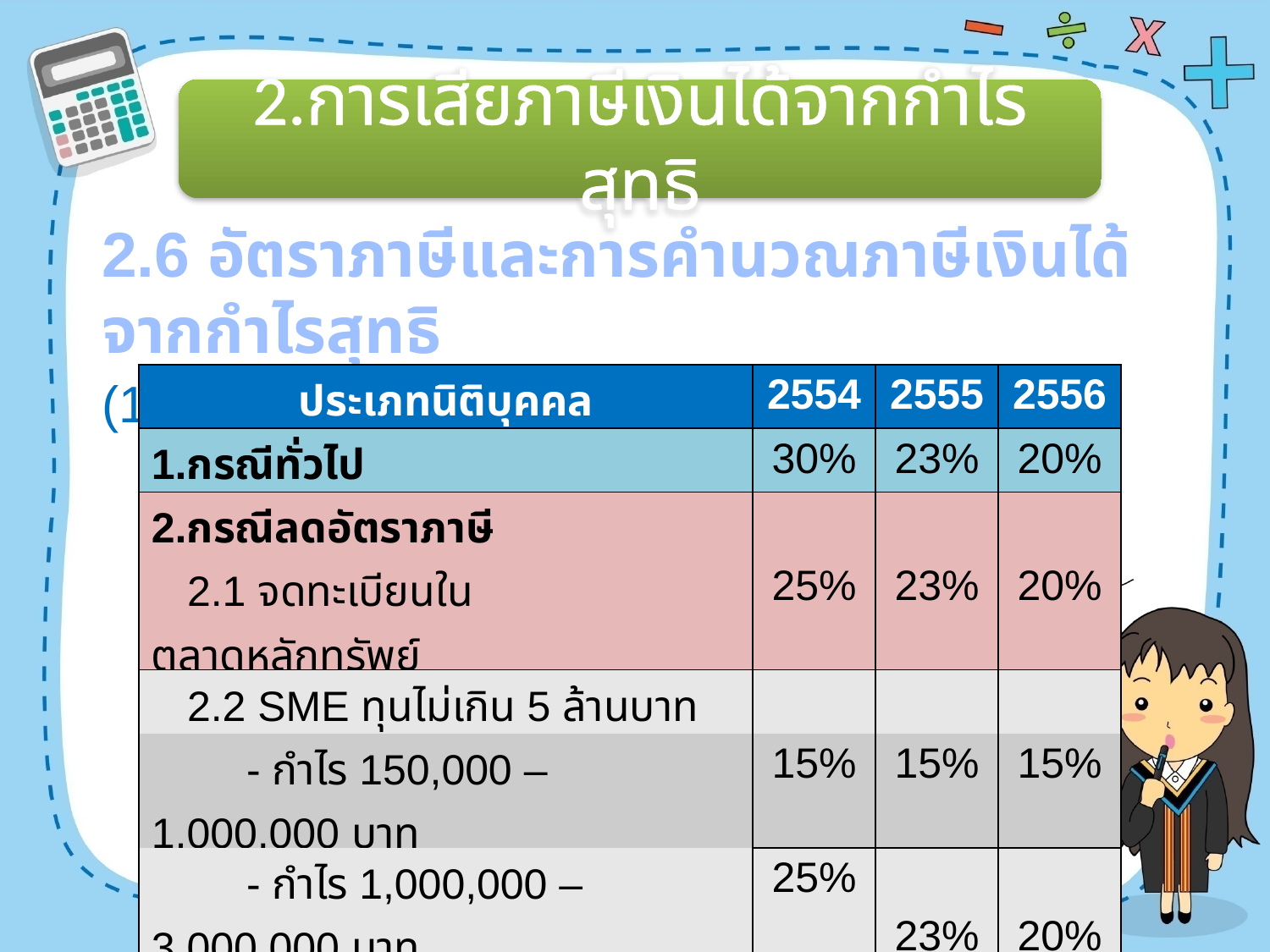

2.การเสียภาษีเงินได้จากกำไรสุทธิ
2.6 อัตราภาษีและการคำนวณภาษีเงินได้จากกำไรสุทธิ
อัตราภาษีเงินได้ (ตามพระราชกฤษฎีกาฯ (ฉบับที่ 530) พ.ศ.2554)

| ประเภทนิติบุคคล | 2554 | 2555 | 2556 |
| --- | --- | --- | --- |
| 1.กรณีทั่วไป | 30% | 23% | 20% |
| 2.กรณีลดอัตราภาษี |  |  |  |
| 2.1 จดทะเบียนในตลาดหลักทรัพย์ | 25% | 23% | 20% |
| 2.2 SME ทุนไม่เกิน 5 ล้านบาท |  |  |  |
| - กำไร 150,000 – 1,000,000 บาท | 15% | 15% | 15% |
| - กำไร 1,000,000 – 3,000,000 บาท | 25% | 23% | 20% |
| - กำไร 3,000,000 บาทขึ้นไป | 30% |  |  |